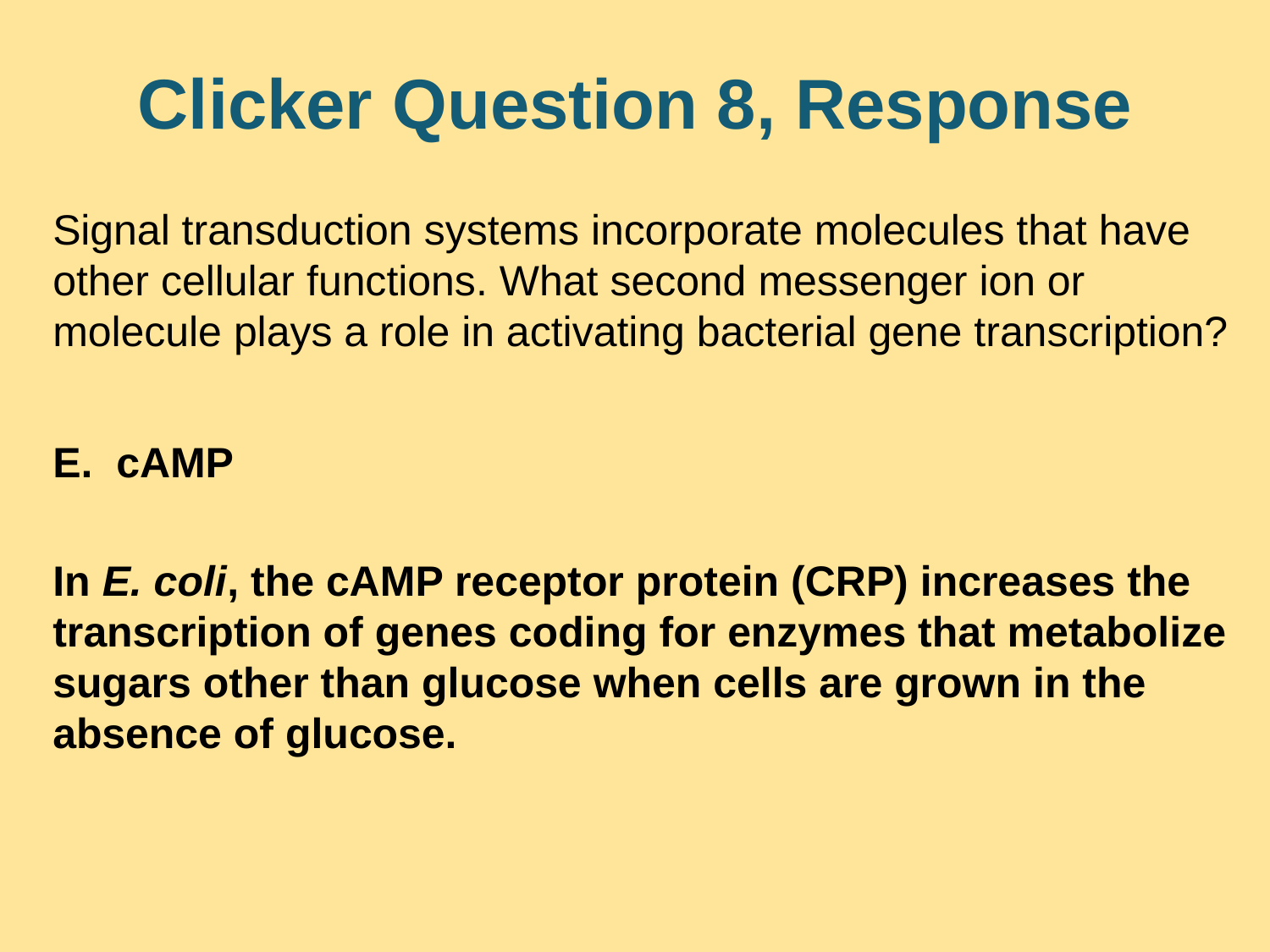

# Clicker Question 8, Response
Signal transduction systems incorporate molecules that have other cellular functions. What second messenger ion or molecule plays a role in activating bacterial gene transcription?

cAMP

In E. coli, the cAMP receptor protein (CRP) increases the transcription of genes coding for enzymes that metabolize sugars other than glucose when cells are grown in the absence of glucose.